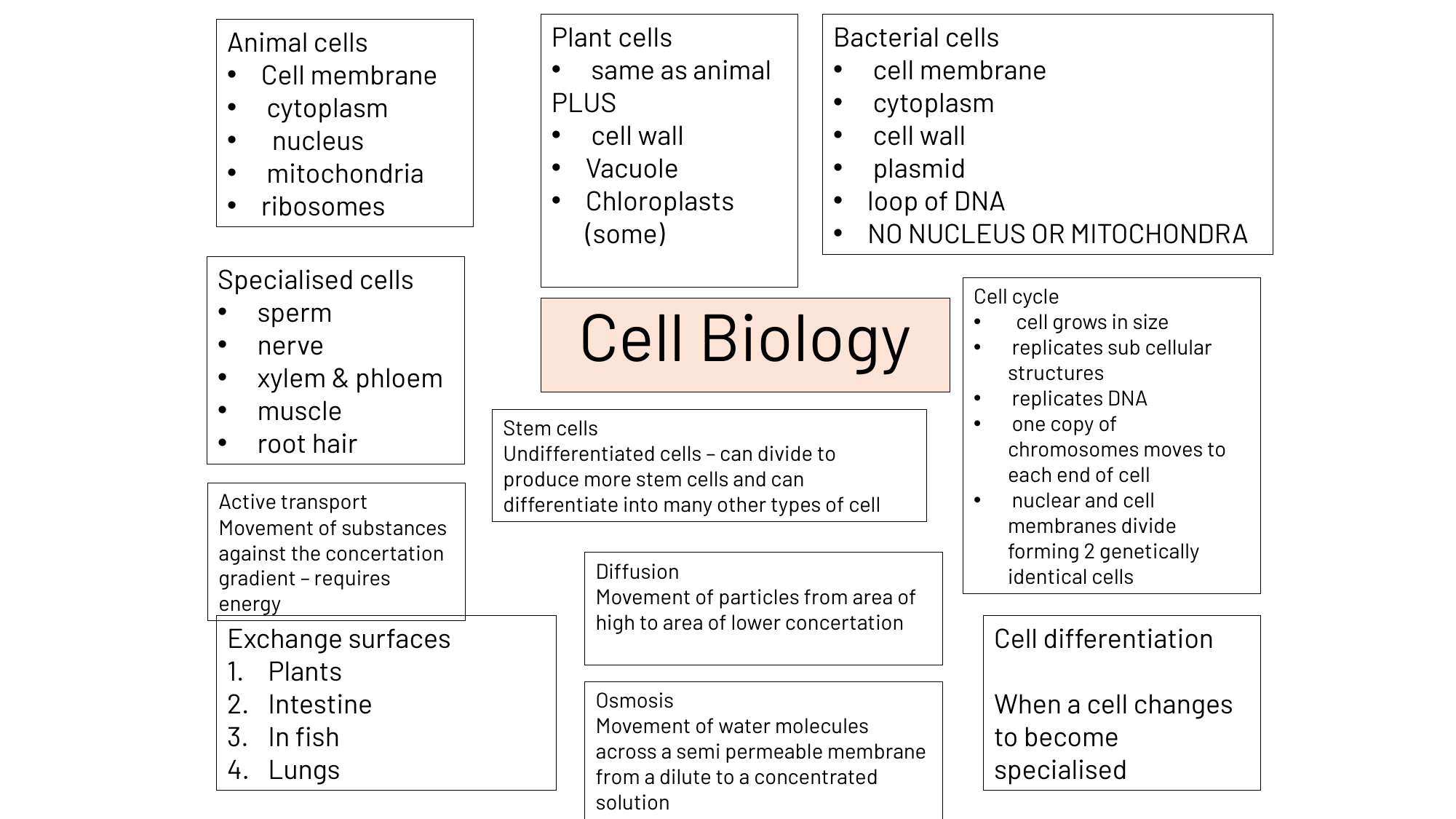

Plant cells
 same as animal
PLUS
 cell wall
Vacuole
Chloroplasts (some)

Bacterial cells
 cell membrane
 cytoplasm
 cell wall
 plasmid
loop of DNA
NO NUCLEUS OR MITOCHONDRA
Animal cells
Cell membrane
 cytoplasm
  nucleus
 mitochondria
ribosomes
Specialised cells
 sperm
 nerve
 xylem & phloem
 muscle
 root hair
Cell cycle
  cell grows in size
 replicates sub cellular structures
 replicates DNA
 one copy of chromosomes moves to each end of cell
 nuclear and cell membranes divide forming 2 genetically identical cells
Cell Biology
Stem cells
Undifferentiated cells – can divide to produce more stem cells and can differentiate into many other types of cell
Active transport
Movement of substances against the concertation gradient – requires energy
Diffusion
Movement of particles from area of high to area of lower concertation

Exchange surfaces
Plants
Intestine
In fish
Lungs
Cell differentiation

When a cell changes to become specialised
Osmosis
Movement of water molecules across a semi permeable membrane from a dilute to a concentrated solution